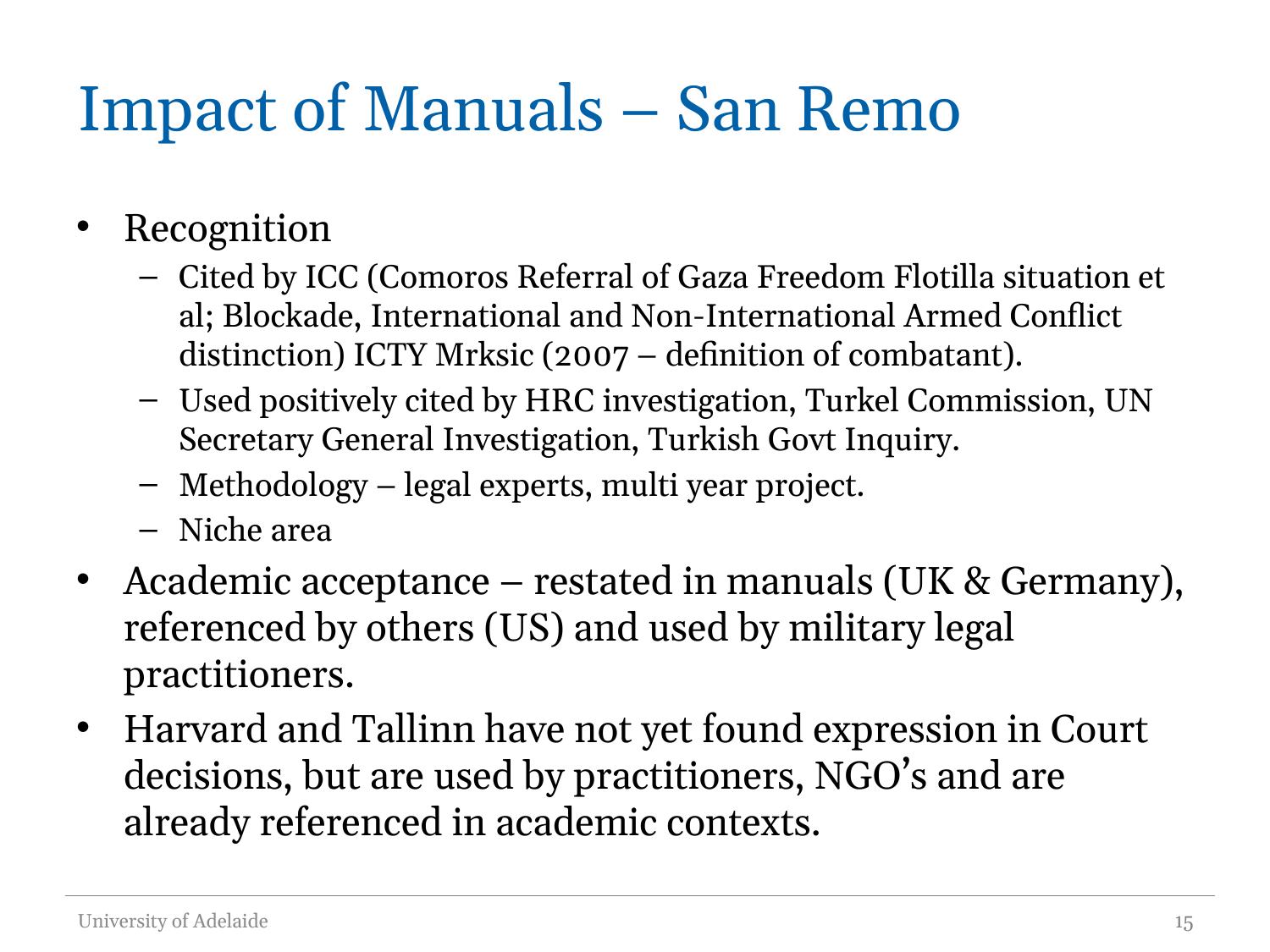

# Impact of Manuals – San Remo
Recognition
Cited by ICC (Comoros Referral of Gaza Freedom Flotilla situation et al; Blockade, International and Non-International Armed Conflict distinction) ICTY Mrksic (2007 – definition of combatant).
Used positively cited by HRC investigation, Turkel Commission, UN Secretary General Investigation, Turkish Govt Inquiry.
Methodology – legal experts, multi year project.
Niche area
Academic acceptance – restated in manuals (UK & Germany), referenced by others (US) and used by military legal practitioners.
Harvard and Tallinn have not yet found expression in Court decisions, but are used by practitioners, NGO’s and are already referenced in academic contexts.
University of Adelaide
15